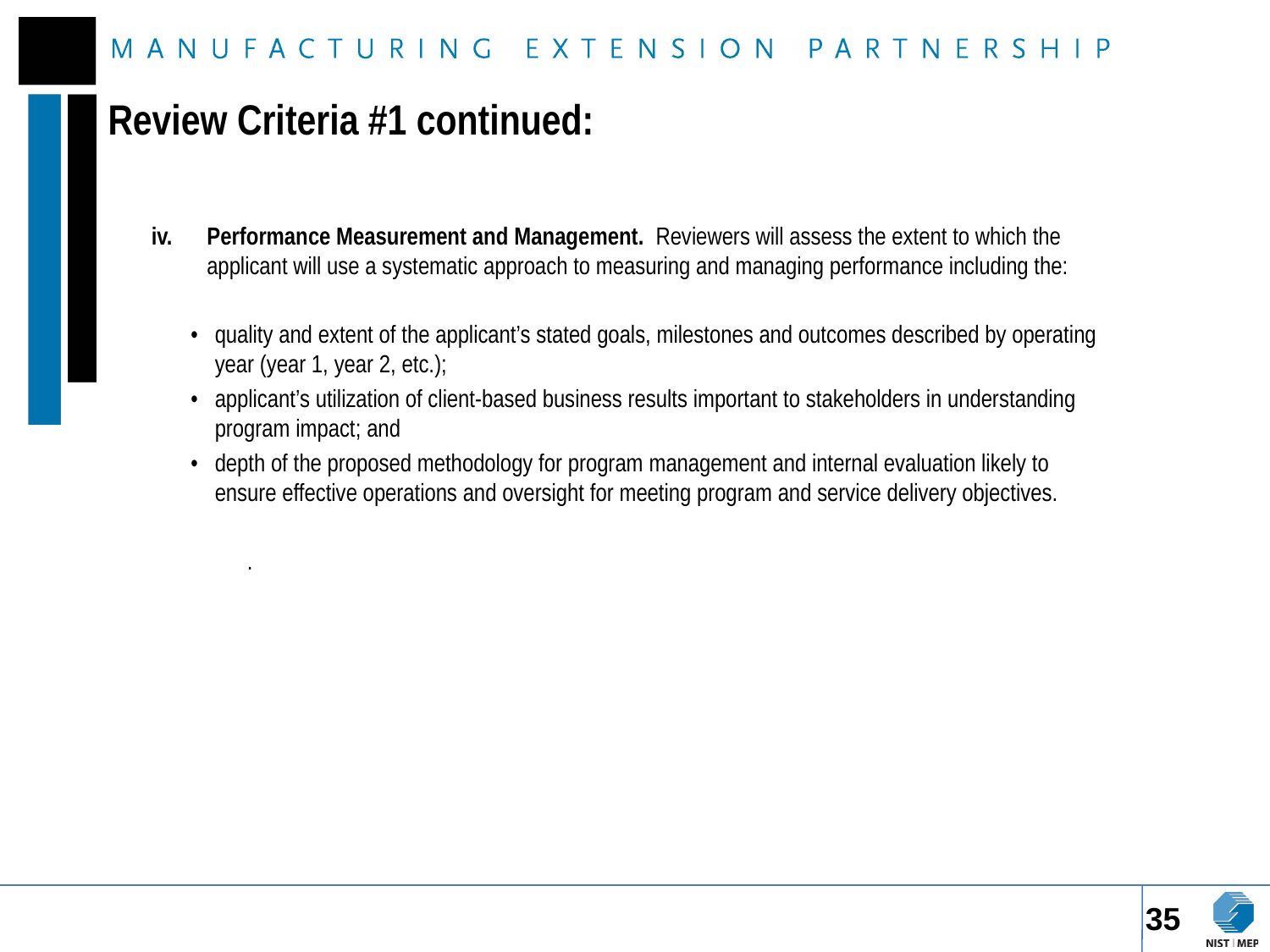

# Review Criteria #1 continued:
Performance Measurement and Management.  Reviewers will assess the extent to which the applicant will use a systematic approach to measuring and managing performance including the:

•	quality and extent of the applicant’s stated goals, milestones and outcomes described by operating year (year 1, year 2, etc.);
•	applicant’s utilization of client-based business results important to stakeholders in understanding program impact; and
•	depth of the proposed methodology for program management and internal evaluation likely to ensure effective operations and oversight for meeting program and service delivery objectives.

.

35